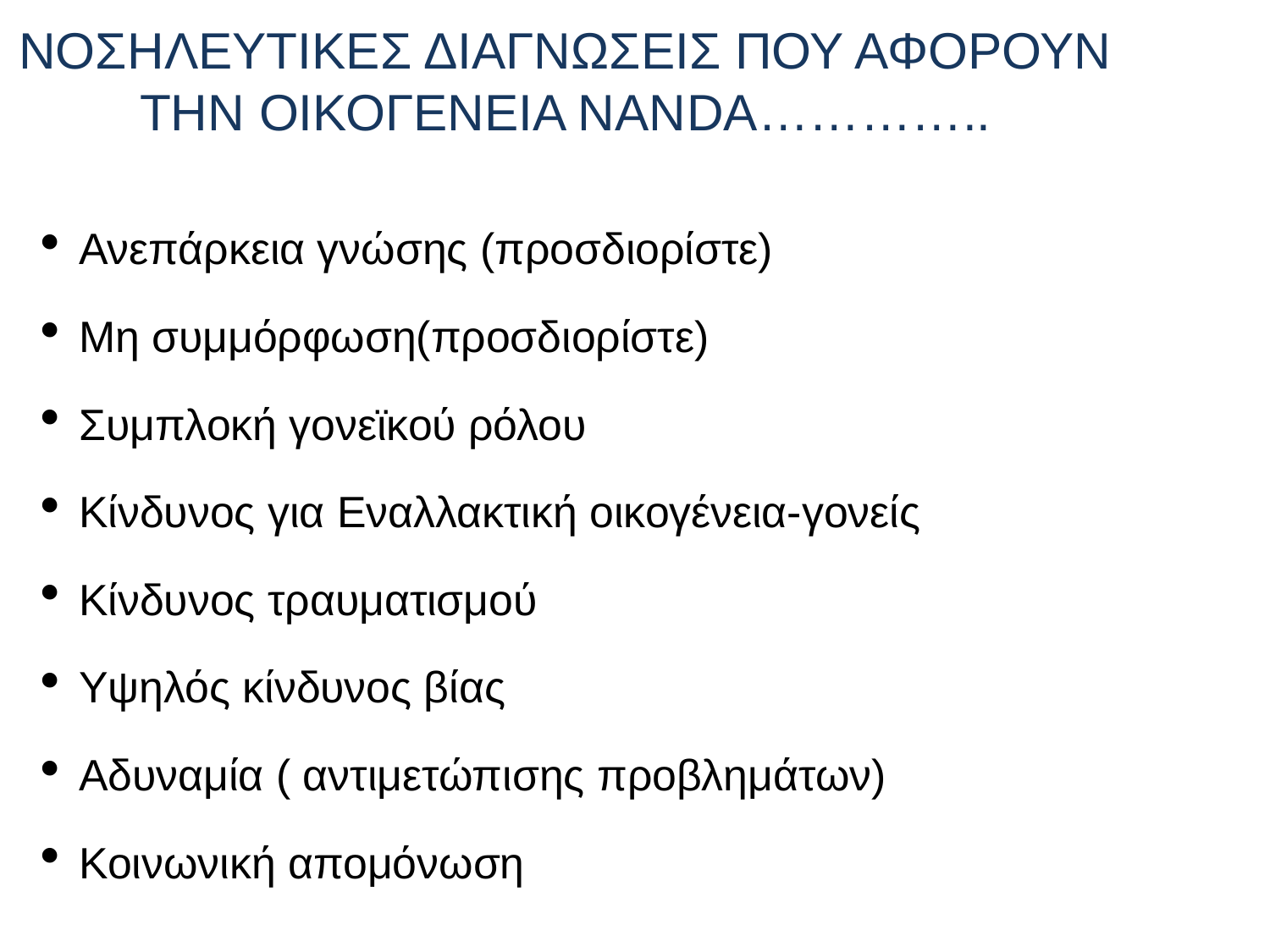

# ΝΟΣΗΛΕΥΤΙΚΕΣ ΔΙΑΓΝΩΣΕΙΣ ΠΟΥ ΑΦΟΡΟΥΝ ΤΗΝ ΟΙΚΟΓΕΝΕΙΑ ΝΑΝDA…………..
Ανεπάρκεια γνώσης (προσδιορίστε)
Μη συμμόρφωση(προσδιορίστε)
Συμπλοκή γονεϊκού ρόλου
Κίνδυνος για Εναλλακτική οικογένεια-γονείς
Κίνδυνος τραυματισμού
Υψηλός κίνδυνος βίας
Αδυναμία ( αντιμετώπισης προβλημάτων)
Κοινωνική απομόνωση